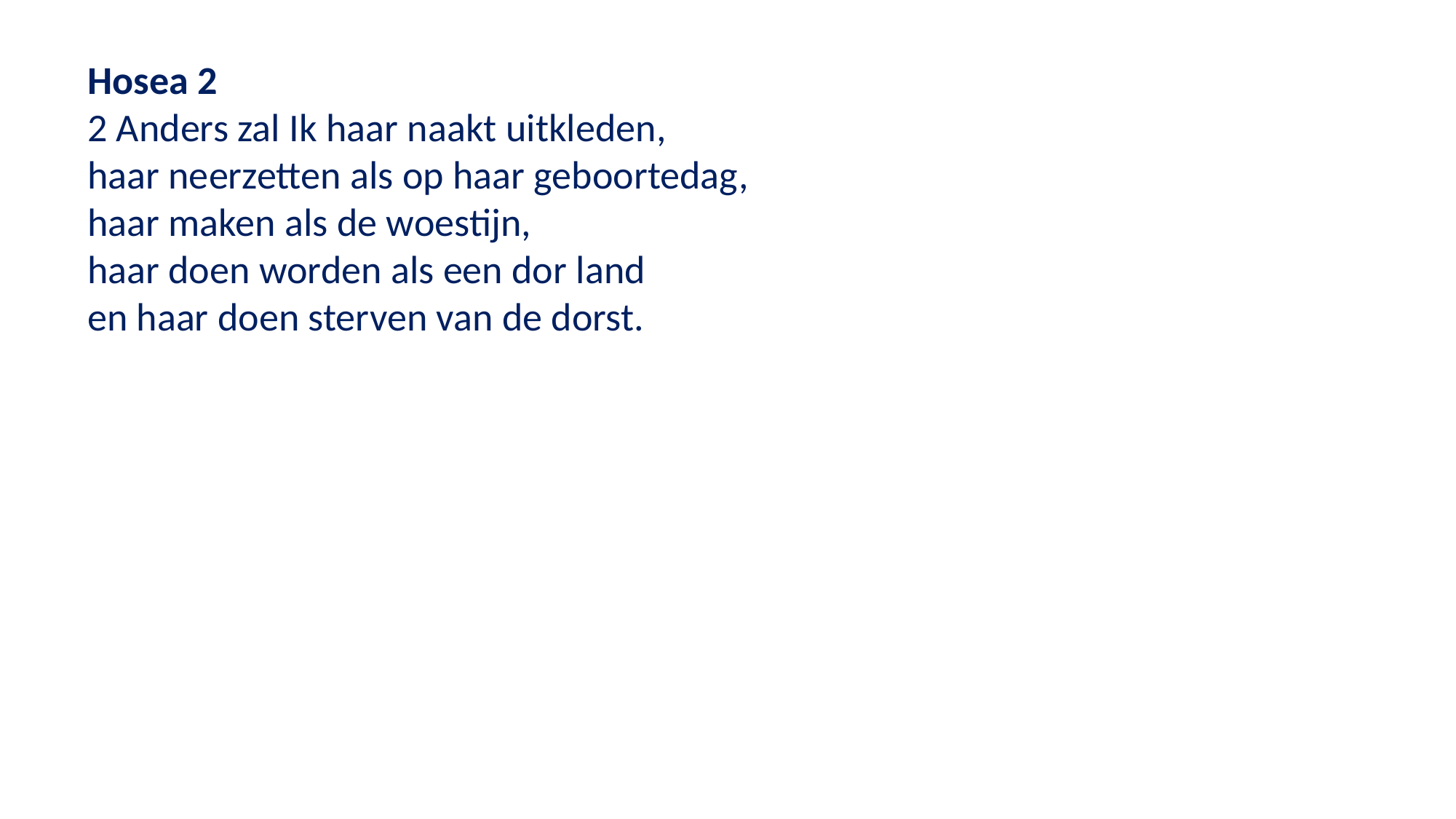

Hosea 2
2 Anders zal Ik haar naakt uitkleden,
haar neerzetten als op haar geboortedag,
haar maken als de woestijn,
haar doen worden als een dor land
en haar doen sterven van de dorst.